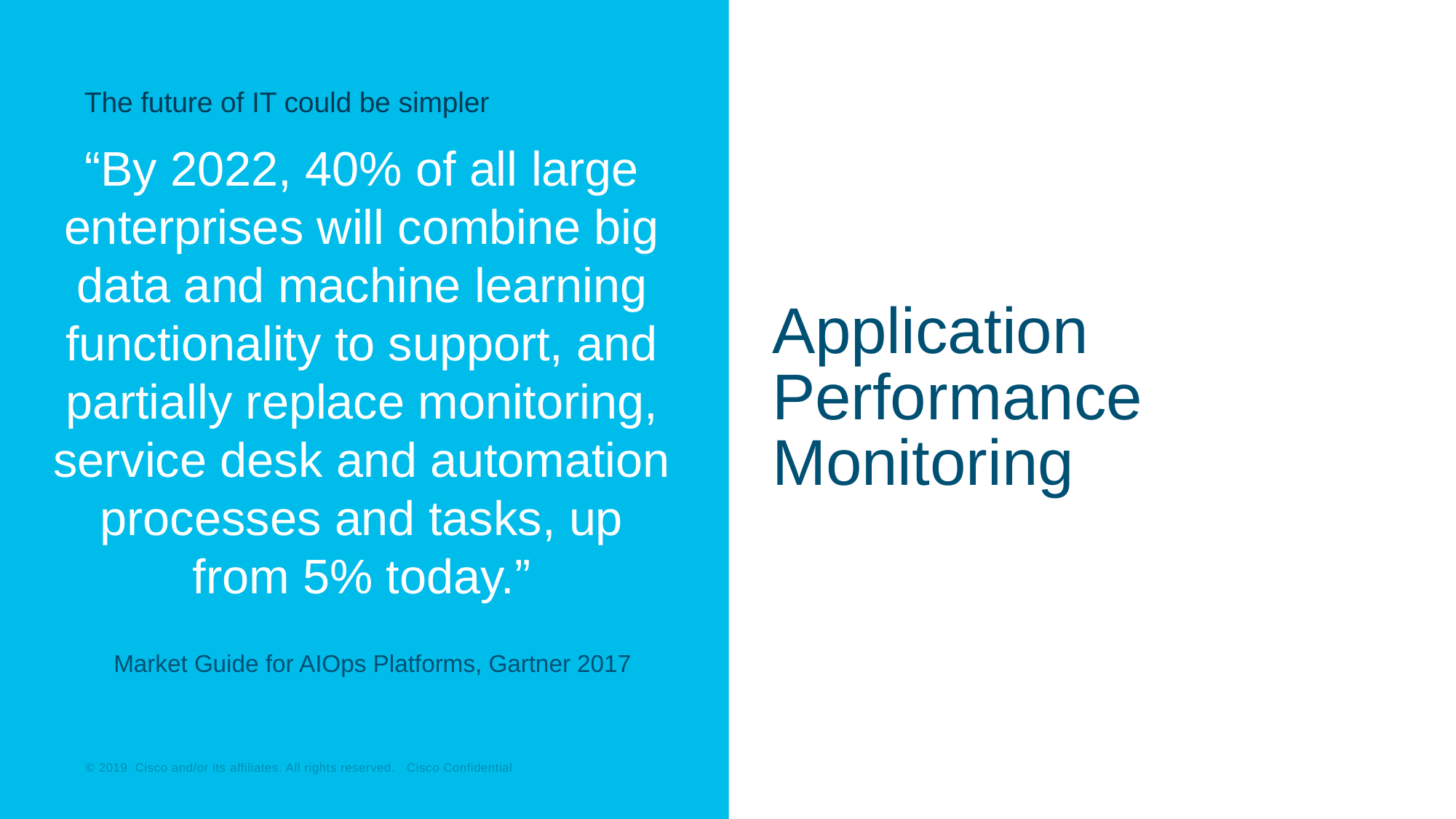

The future of IT could be simpler
“By 2022, 40% of all large enterprises will combine big data and machine learning functionality to support, and partially replace monitoring, service desk and automation processes and tasks, up from 5% today.”
Application Performance Monitoring
Market Guide for AIOps Platforms, Gartner 2017